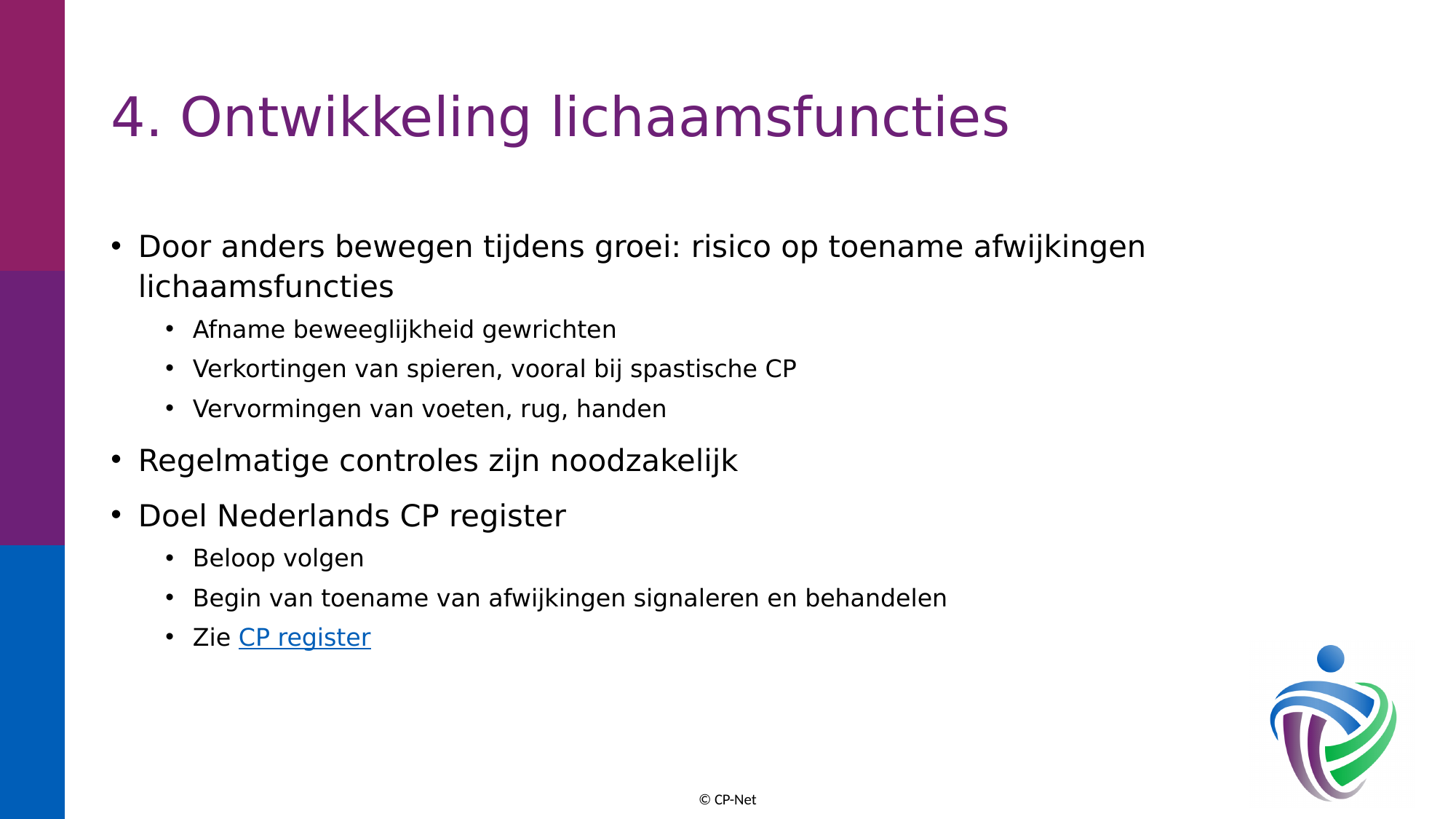

# 4. Ontwikkeling lichaamsfuncties
Door anders bewegen tijdens groei: risico op toename afwijkingen lichaamsfuncties
Afname beweeglijkheid gewrichten
Verkortingen van spieren, vooral bij spastische CP
Vervormingen van voeten, rug, handen
Regelmatige controles zijn noodzakelijk
Doel Nederlands CP register
Beloop volgen
Begin van toename van afwijkingen signaleren en behandelen
Zie CP register
© CP-Net